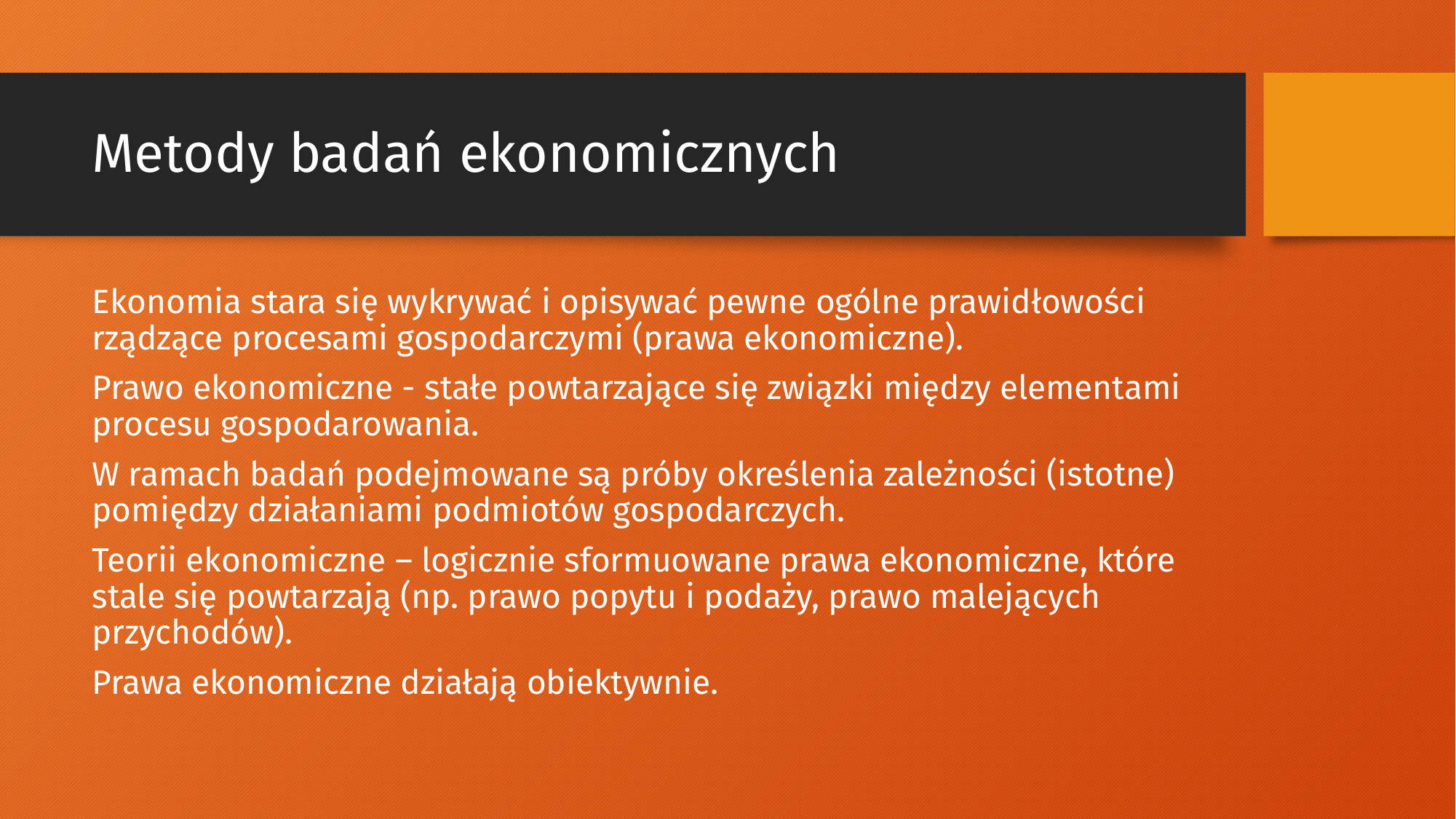

# Metody badań ekonomicznych
Ekonomia stara się wykrywać i opisywać pewne ogólne prawidłowości rządzące procesami gospodarczymi (prawa ekonomiczne).
Prawo ekonomiczne - stałe powtarzające się związki między elementami procesu gospodarowania.
W ramach badań podejmowane są próby określenia zależności (istotne) pomiędzy działaniami podmiotów gospodarczych.
Teorii ekonomiczne – logicznie sformuowane prawa ekonomiczne, które stale się powtarzają (np. prawo popytu i podaży, prawo malejących przychodów).
Prawa ekonomiczne działają obiektywnie.